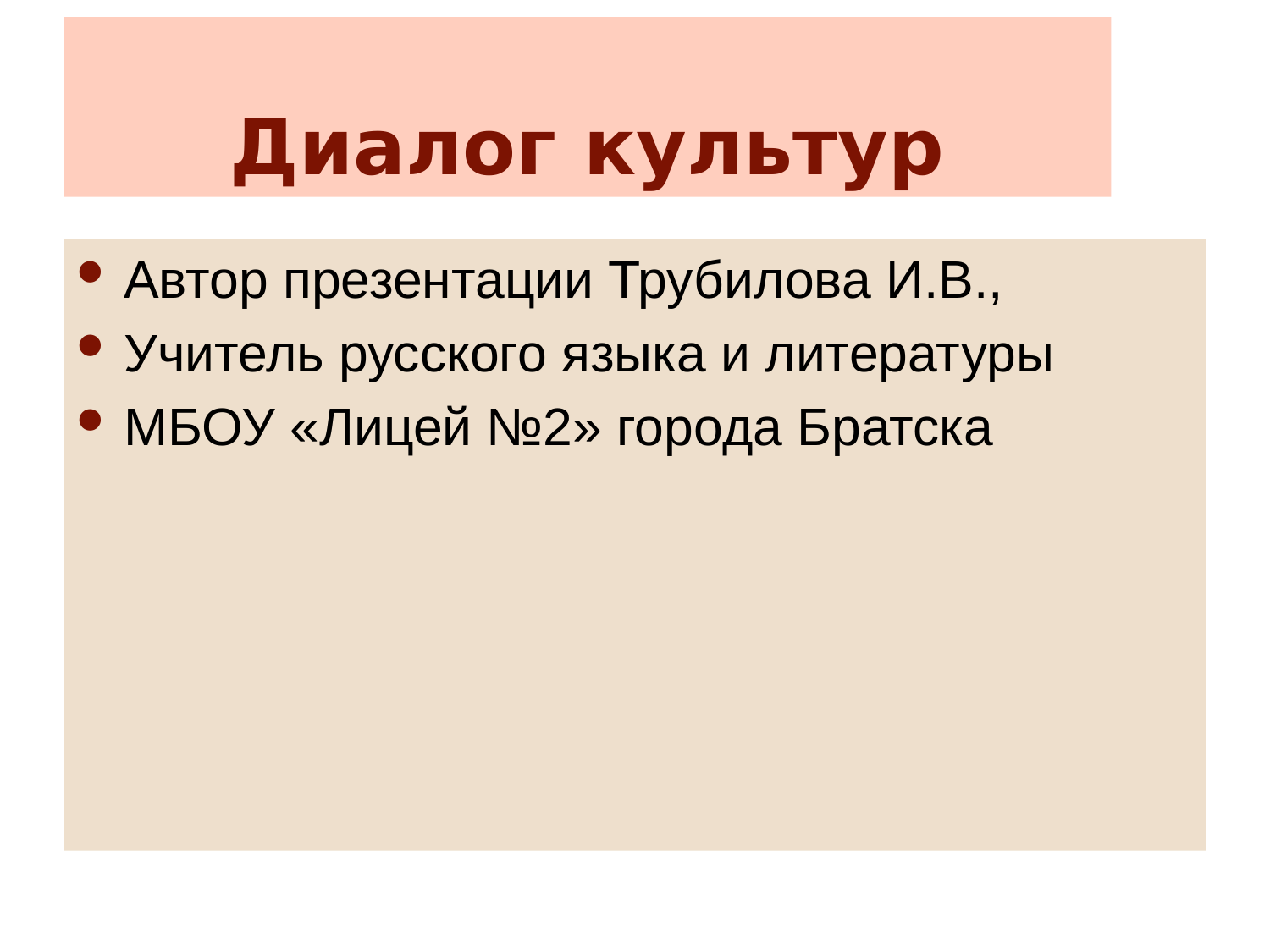

# Диалог культур
Автор презентации Трубилова И.В.,
Учитель русского языка и литературы
МБОУ «Лицей №2» города Братска